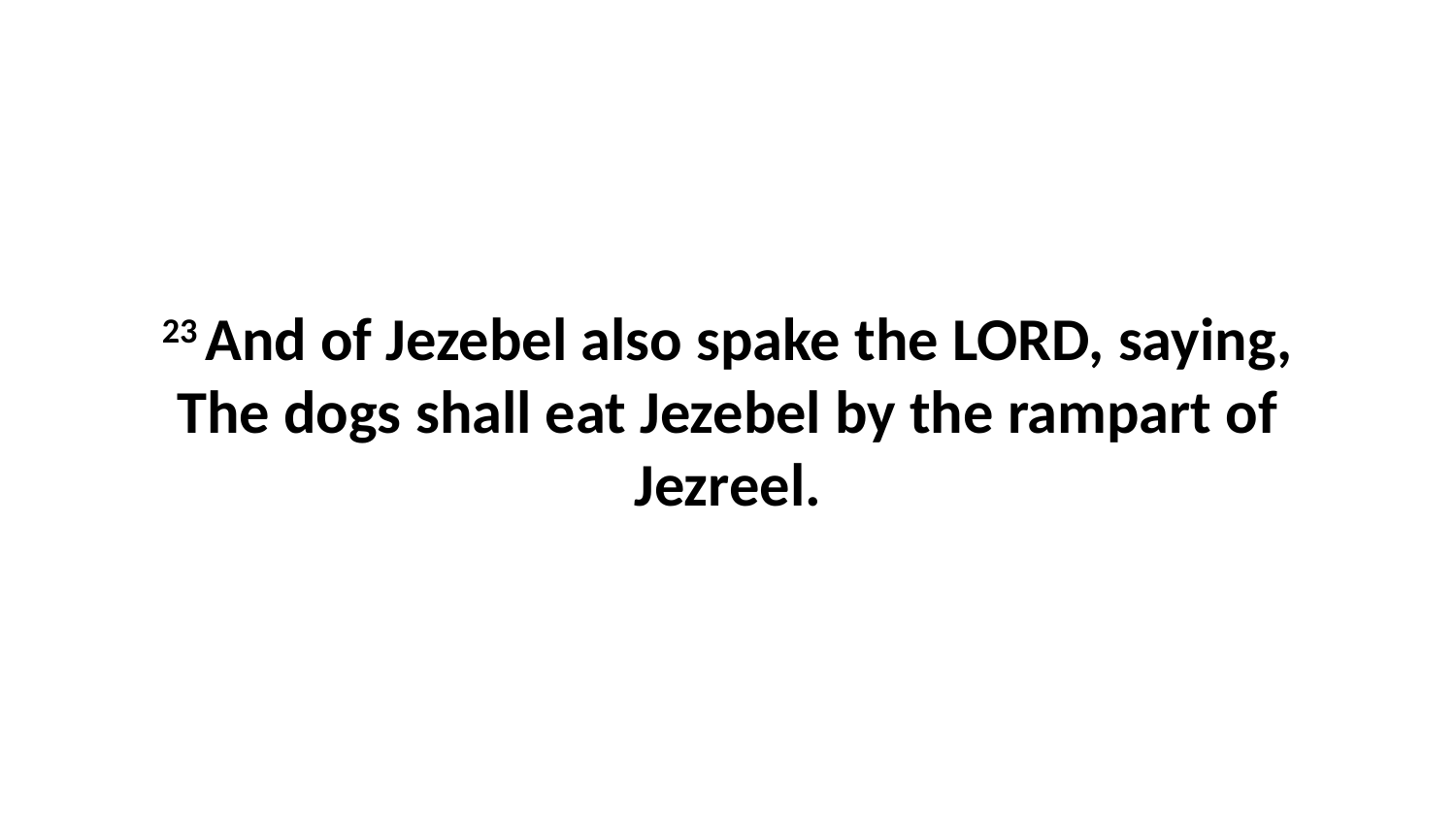

23 And of Jezebel also spake the LORD, saying, The dogs shall eat Jezebel by the rampart of Jezreel.